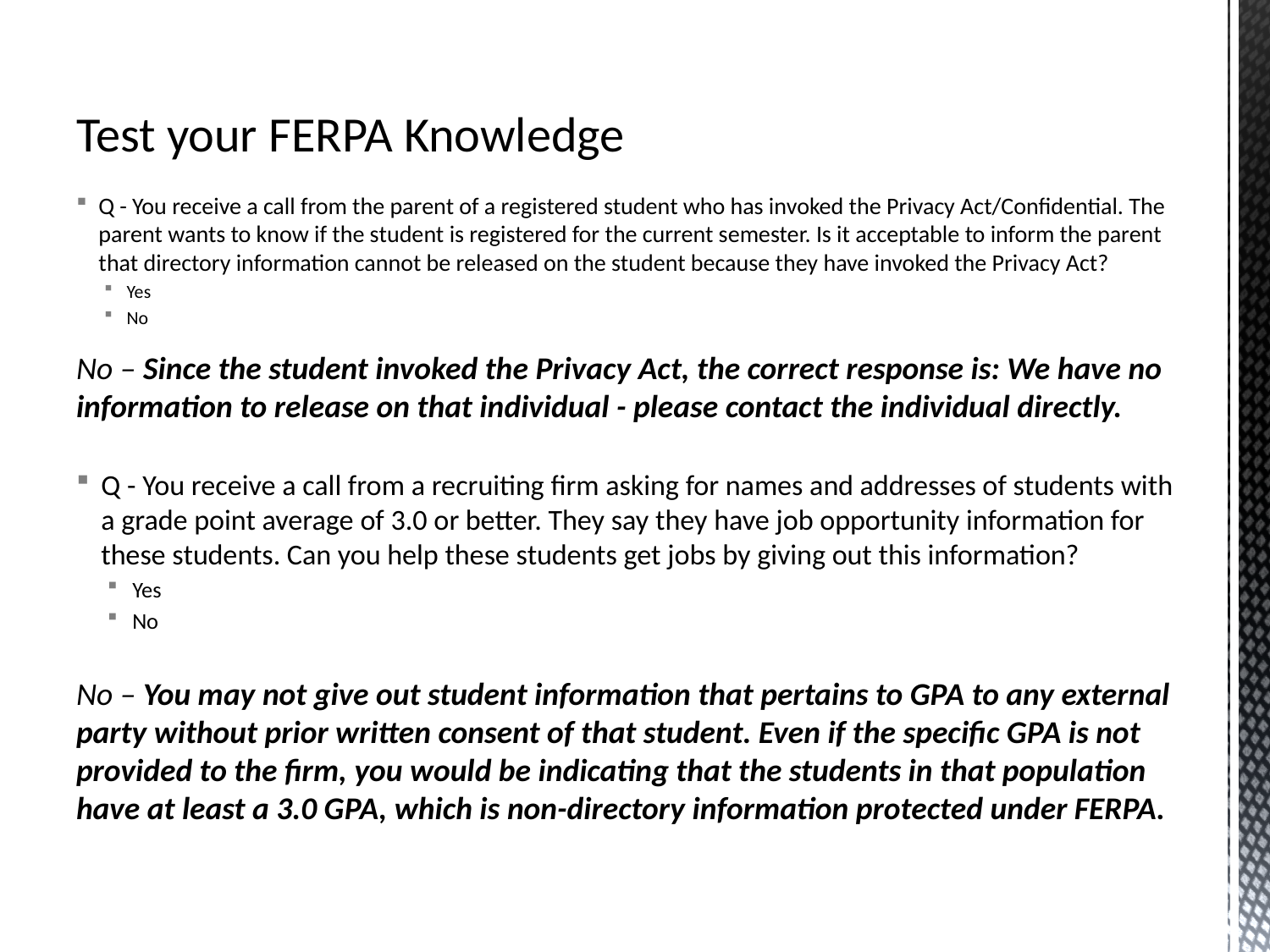

# Test your FERPA Knowledge
Q - You receive a call from the parent of a registered student who has invoked the Privacy Act/Confidential. The parent wants to know if the student is registered for the current semester. Is it acceptable to inform the parent that directory information cannot be released on the student because they have invoked the Privacy Act?
Yes
No
No – Since the student invoked the Privacy Act, the correct response is: We have no information to release on that individual - please contact the individual directly.
Q - You receive a call from a recruiting firm asking for names and addresses of students with a grade point average of 3.0 or better. They say they have job opportunity information for these students. Can you help these students get jobs by giving out this information?
Yes
No
No – You may not give out student information that pertains to GPA to any external party without prior written consent of that student. Even if the specific GPA is not provided to the firm, you would be indicating that the students in that population have at least a 3.0 GPA, which is non-directory information protected under FERPA.